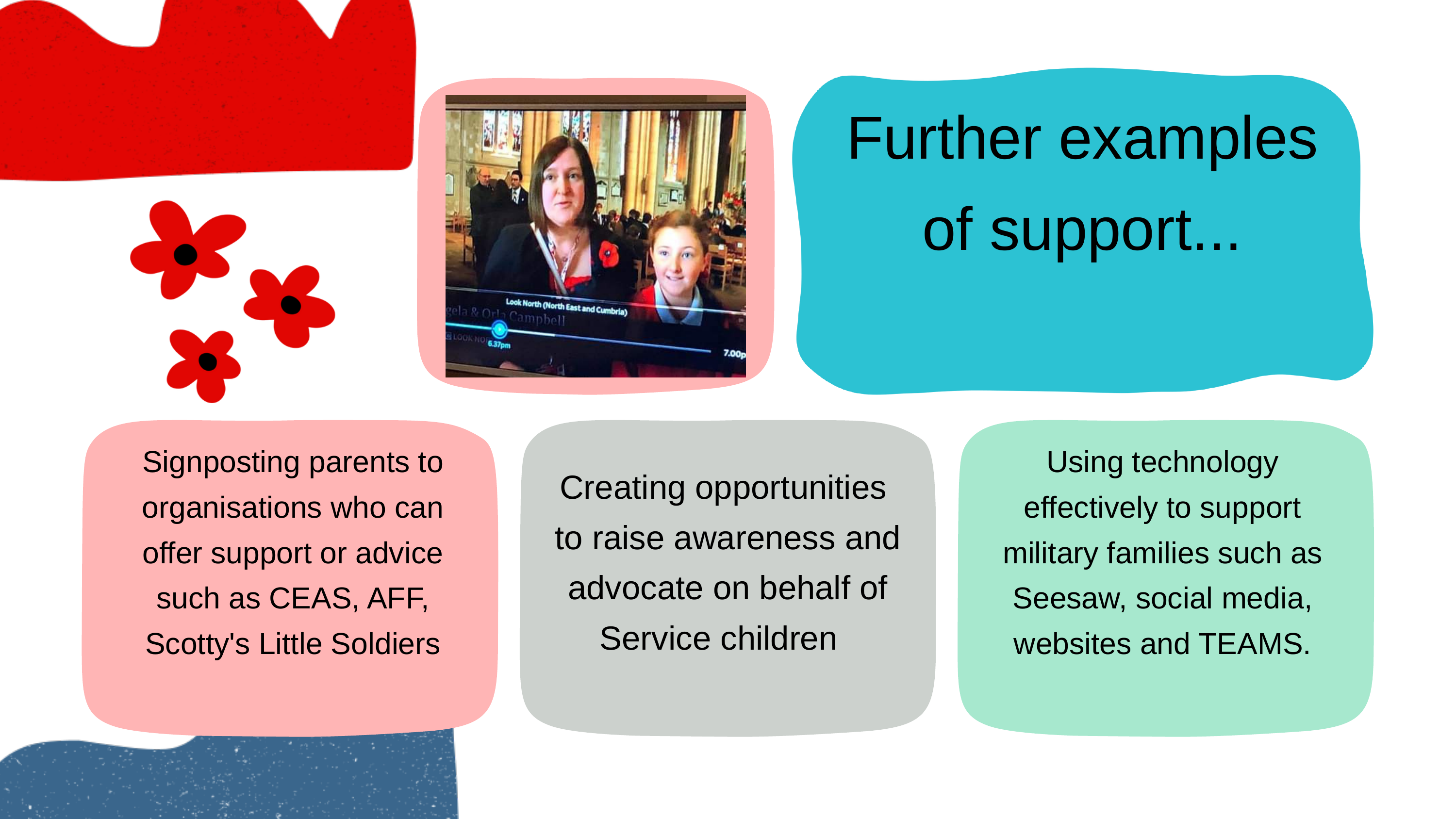

Further examples of support...

Signposting parents to organisations who can offer support or advice such as CEAS, AFF, Scotty's Little Soldiers
Using technology effectively to support military families such as Seesaw, social media, websites and TEAMS.
Creating opportunities  to raise awareness and advocate on behalf of Service children